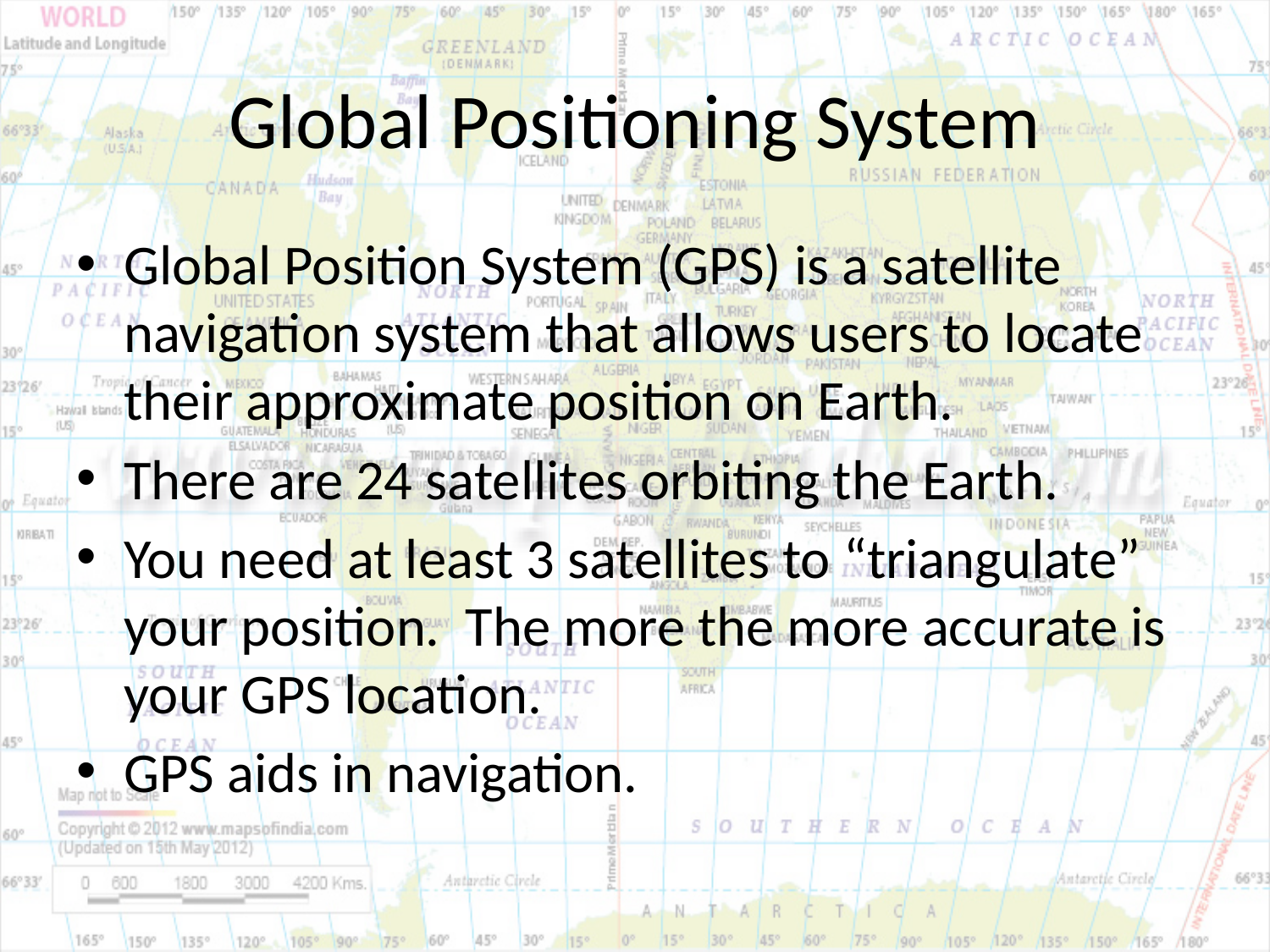

# Global Positioning System
Global Position System (GPS) is a satellite navigation system that allows users to locate their approximate position on Earth.
There are 24 satellites orbiting the Earth.
You need at least 3 satellites to “triangulate” your position.  The more the more accurate is your GPS location.
GPS aids in navigation.